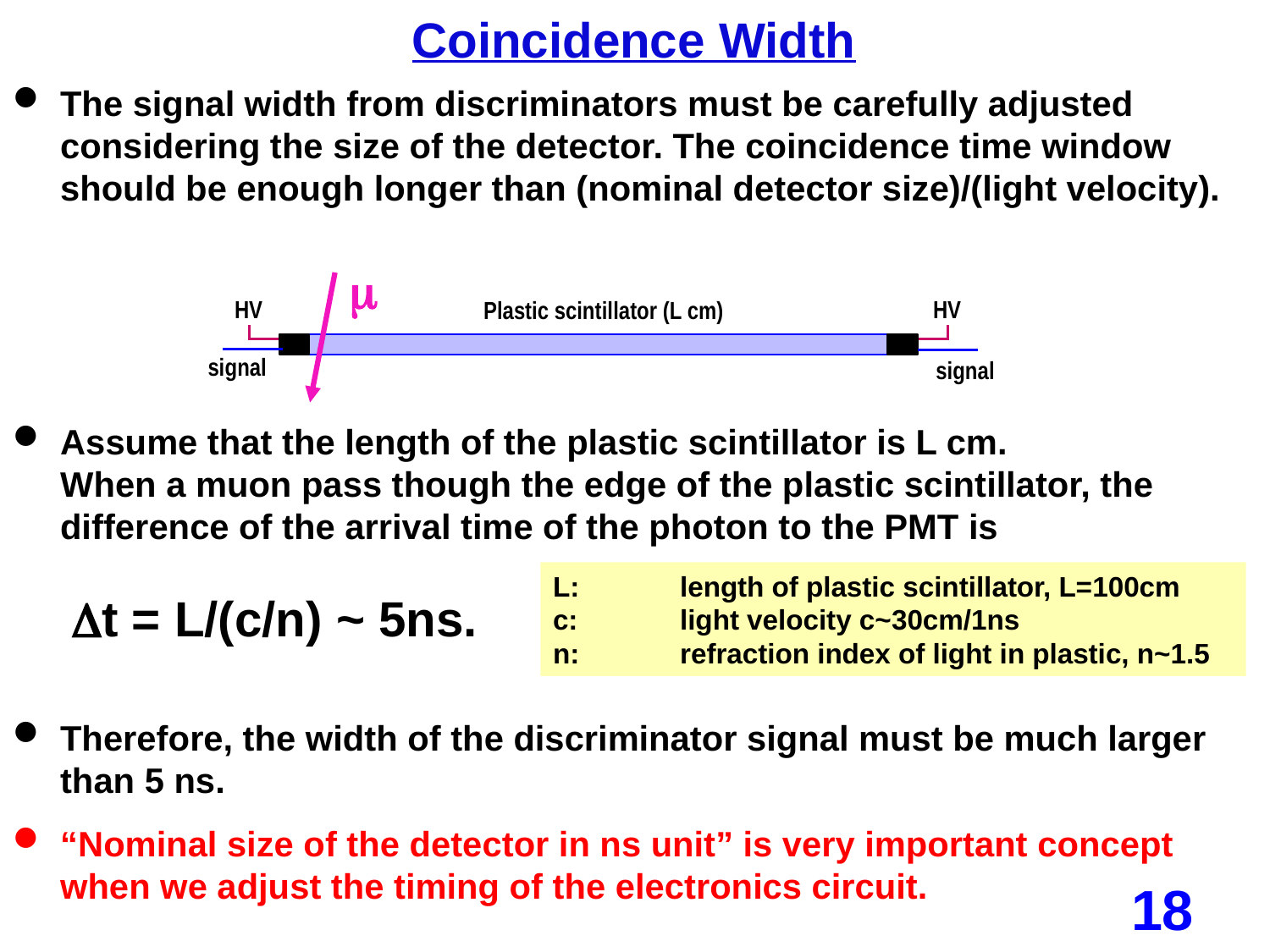

Coincidence Width
The signal width from discriminators must be carefully adjusted considering the size of the detector. The coincidence time window should be enough longer than (nominal detector size)/(light velocity).

Assume that the length of the plastic scintillator is L cm.
When a muon pass though the edge of the plastic scintillator, the difference of the arrival time of the photon to the PMT is

Therefore, the width of the discriminator signal must be much larger than 5 ns.
“Nominal size of the detector in ns unit” is very important concept when we adjust the timing of the electronics circuit.
μ
HV
HV
Plastic scintillator (L cm)

signal
signal
L:	length of plastic scintillator, L=100cm
c: 	light velocity c~30cm/1ns
n: 	refraction index of light in plastic, n~1.5
Δt = L/(c/n) ~ 5ns.
18